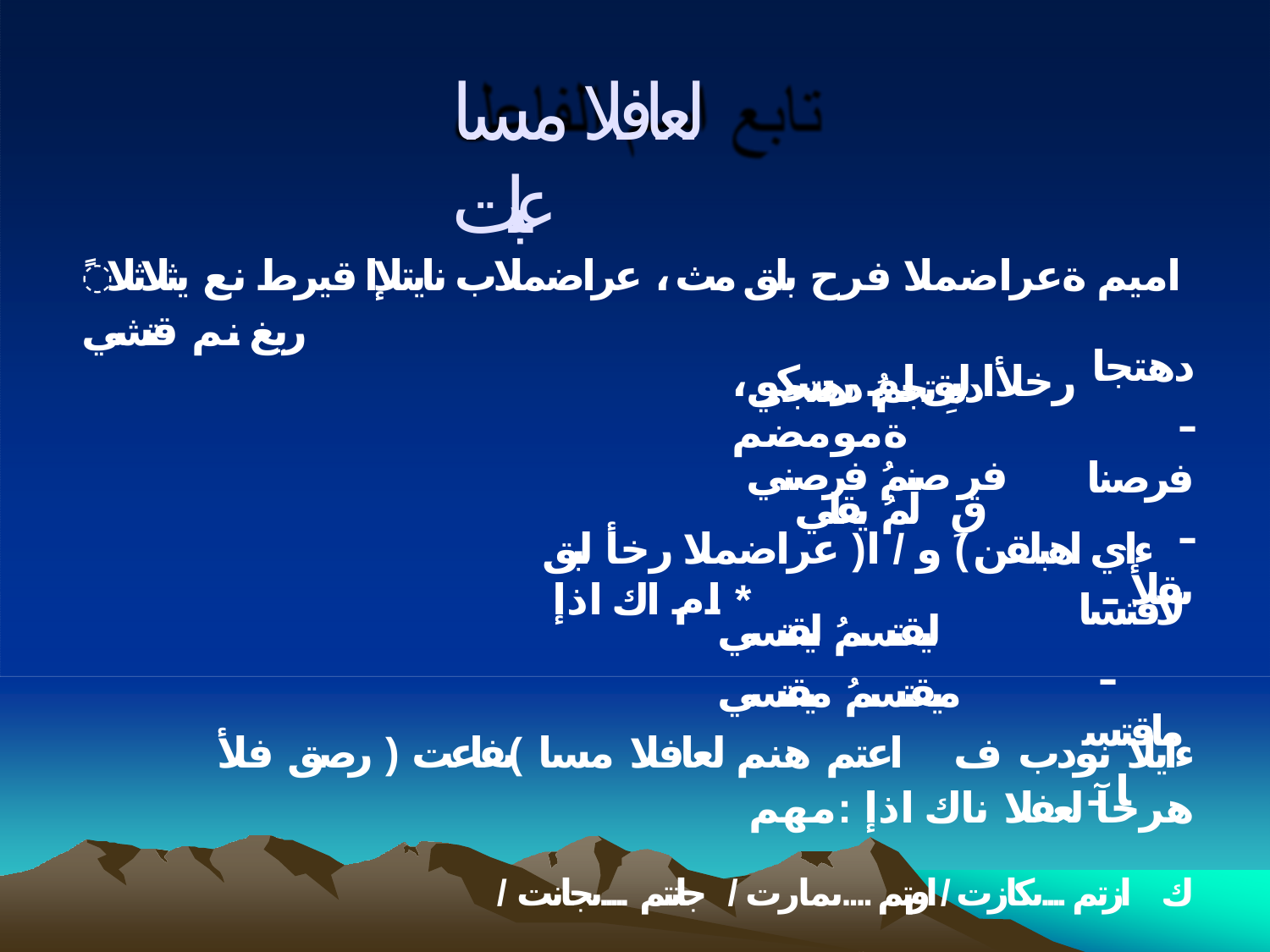

# لعافلا مسا عبات
ًاميم ةعراضملا فرح بلق مث ، عراضملاب نايتلإا قيرط نع يثلاثلا ريغ نم قتشي
رخلأا لبق ام رسكو ، ةمومضم
دهِ تجمُ دهتجي
فرِ صنمُ فرصني
دهتجا ـ
فرصنا ـ
ىقلأ ـ
قِ لمُ يقلي
ءاي اهبلقن ) و / ا( عراضملا رخأ لبق ام اك اذإ *
لاقتسا ـ  ماقتسا ـ
ليقتسمُ ليقتسي
ميقتسمُ ميقتسي
ءايلا  نودب  ف اعتم  هنم لعافلا  مسا  )ىفاعت   ( رصق    فلأ هرخآ لعفلا   ناك اذإ :مهم
/ ك ازتم ....ىكازت / م           ارتم ....ىمارت /  جانتم   .....ىجانت